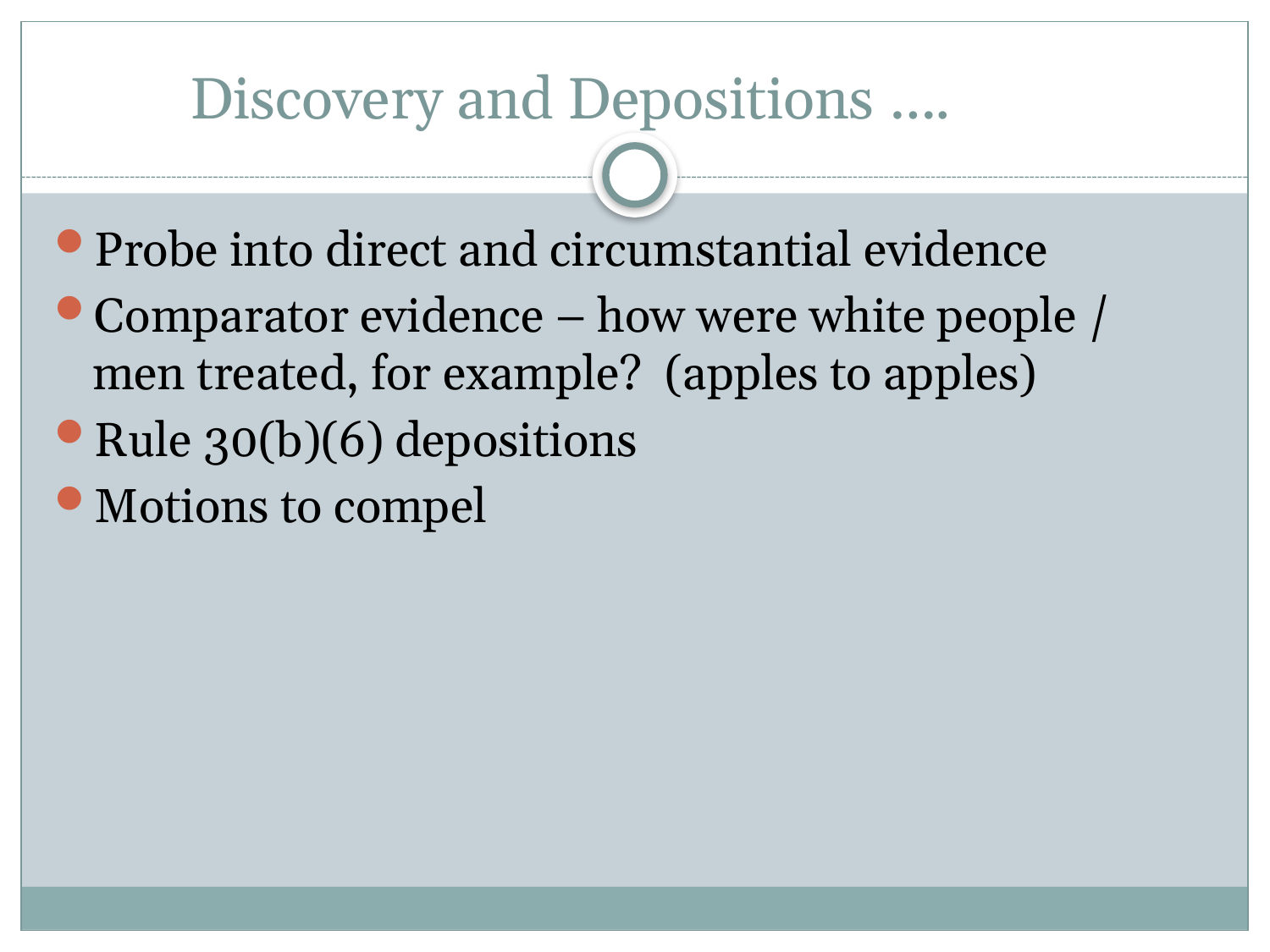

# Discovery and Depositions ….
Probe into direct and circumstantial evidence
Comparator evidence – how were white people / men treated, for example?  (apples to apples)
Rule 30(b)(6) depositions
Motions to compel